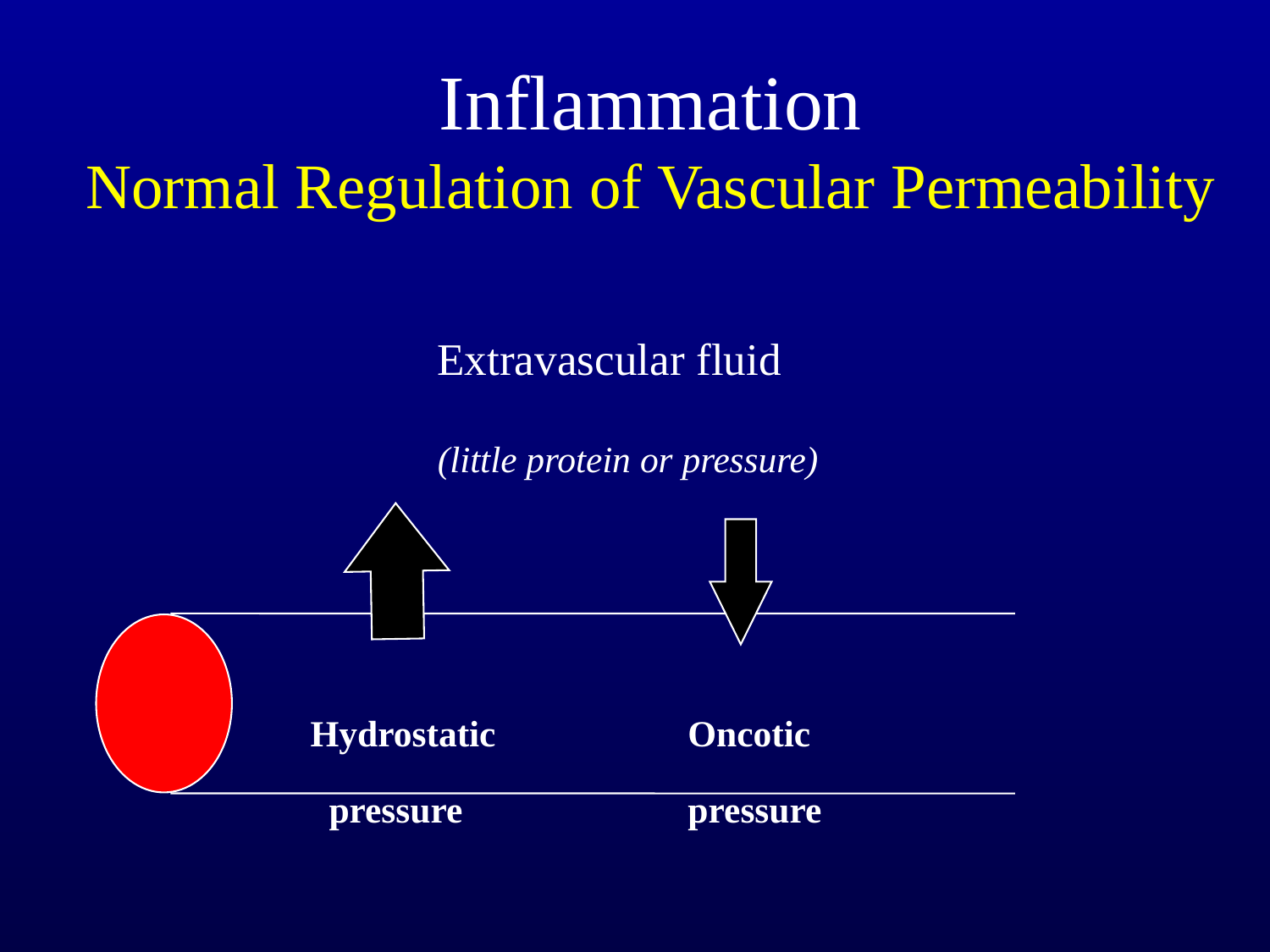

# Inflammation Normal Regulation of Vascular Permeability
  Extravascular fluid
       (little protein or pressure)

Hydrostatic
  pressure
Oncotic
pressure